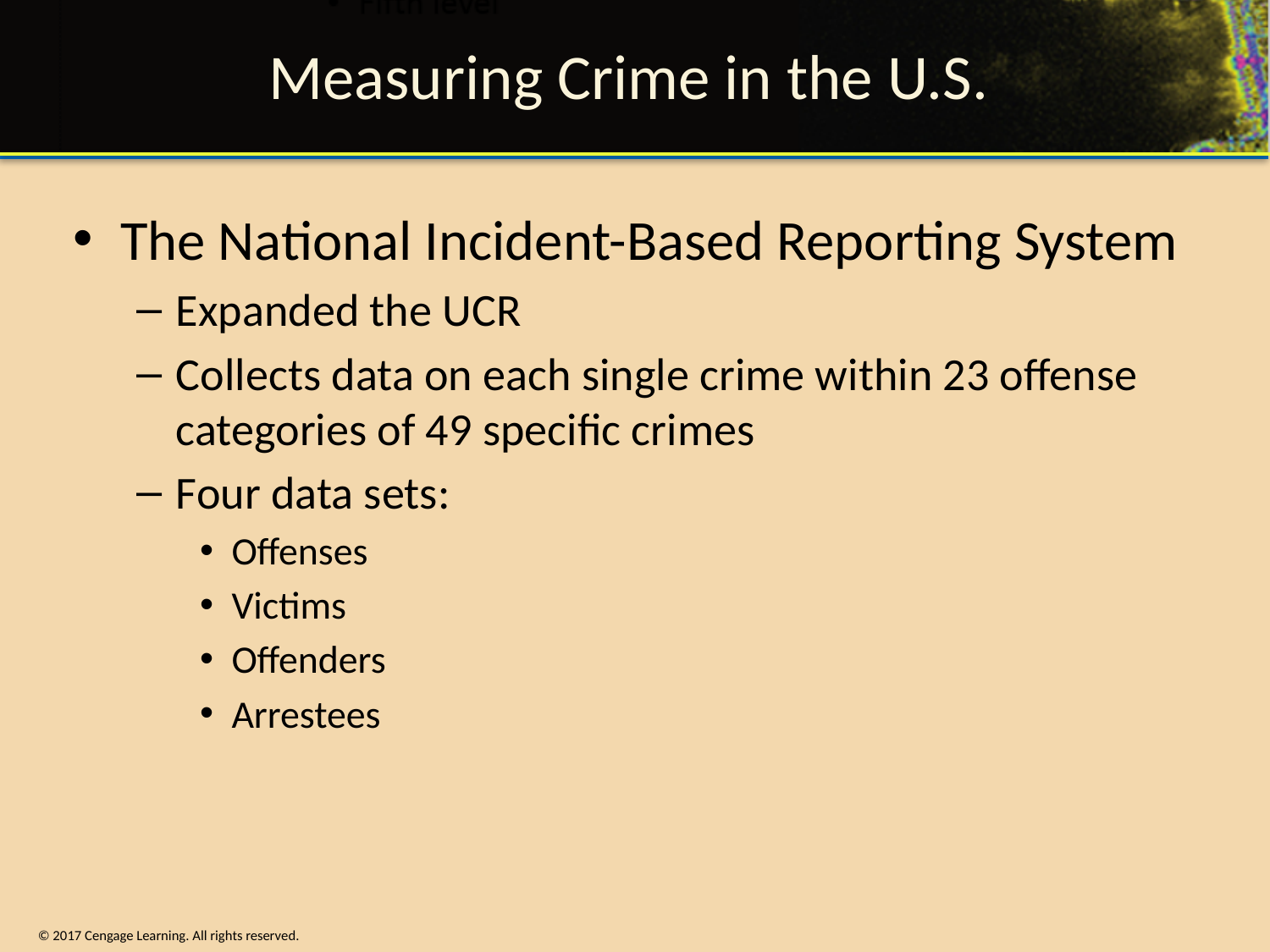

# Measuring Crime in the U.S.
The National Incident-Based Reporting System
Expanded the UCR
Collects data on each single crime within 23 offense categories of 49 specific crimes
Four data sets:
Offenses
Victims
Offenders
Arrestees